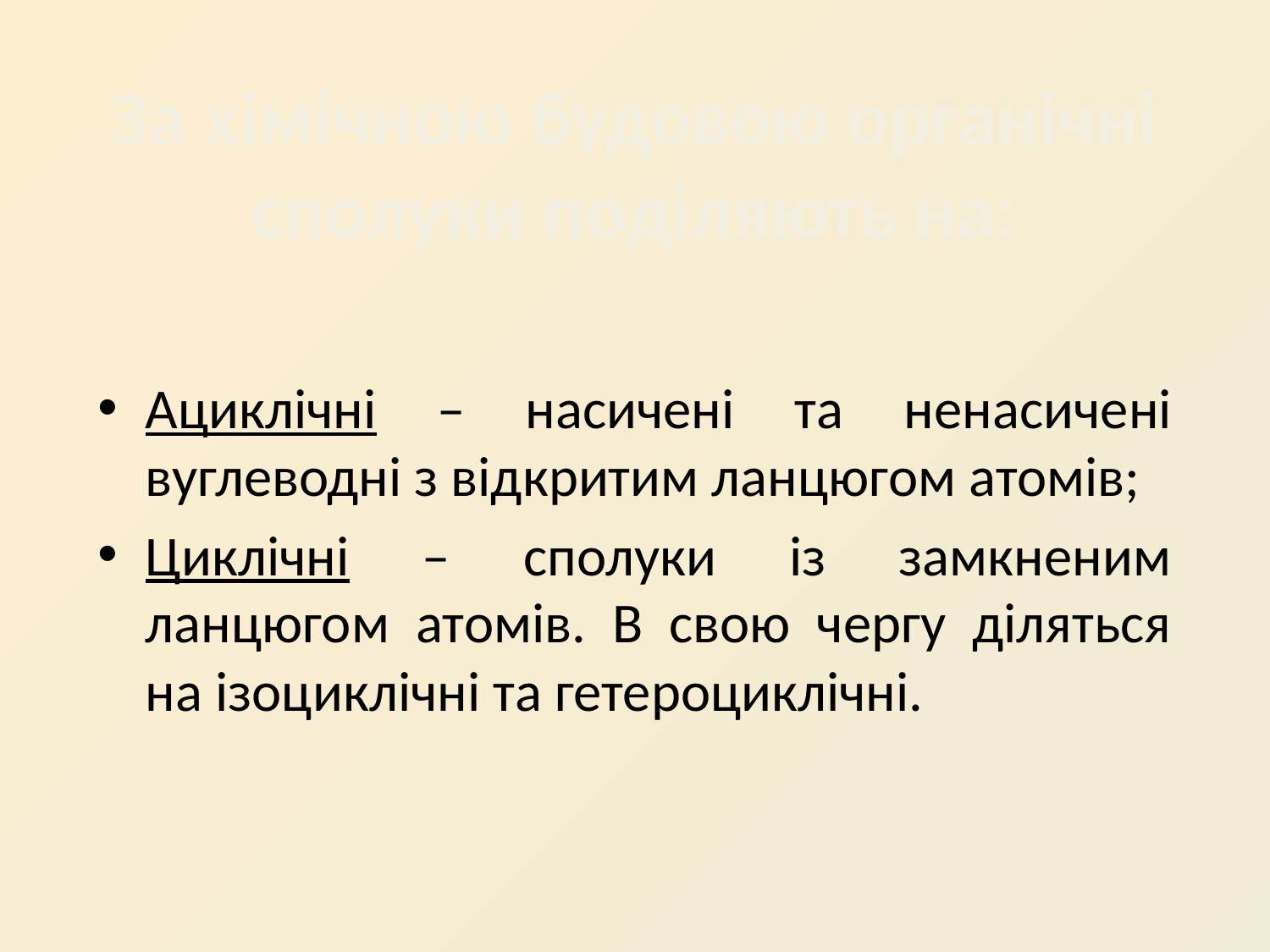

# За хімічною будовою органічні сполуки поділяють на:
Ациклічні – насичені та ненасичені вуглеводні з відкритим ланцюгом атомів;
Циклічні – сполуки із замкненим ланцюгом атомів. В свою чергу діляться на ізоциклічні та гетероциклічні.